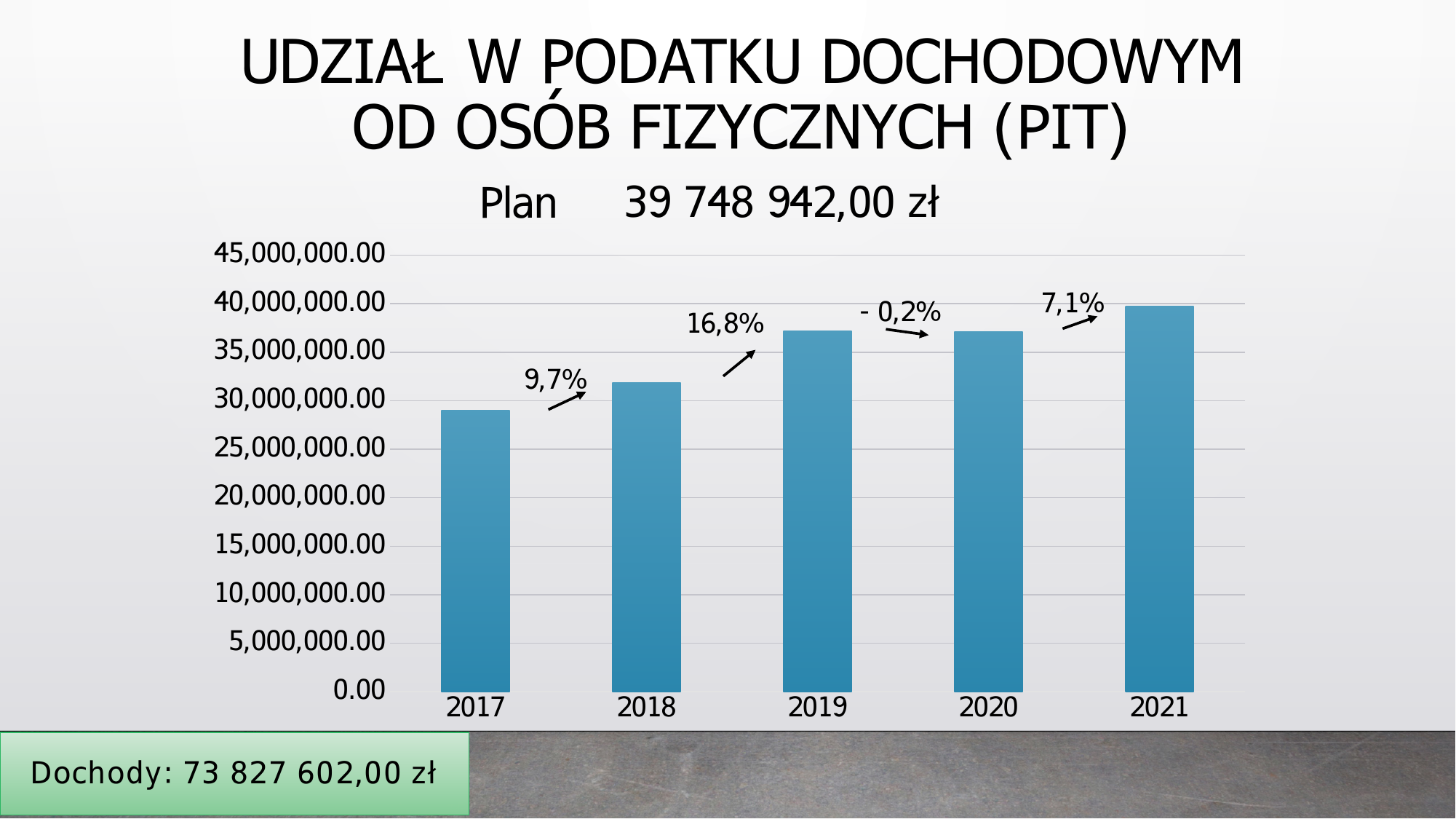

UDZIAŁ W PODATKU DOCHODOWYM OD OSÓB FIZYCZNYCH (PIT)
39 748 942,00 zł
Plan

### Chart

| Category | Udział w PIT |
|---|---|
| 2017 | 29026973.0 |
| 2018 | 31848850.0 |
| 2019 | 37195039.0 |
| 2020 | 37120242.0 |
| 2021 | 39748942.0 |
Dochody: 73 827 602,00 zł